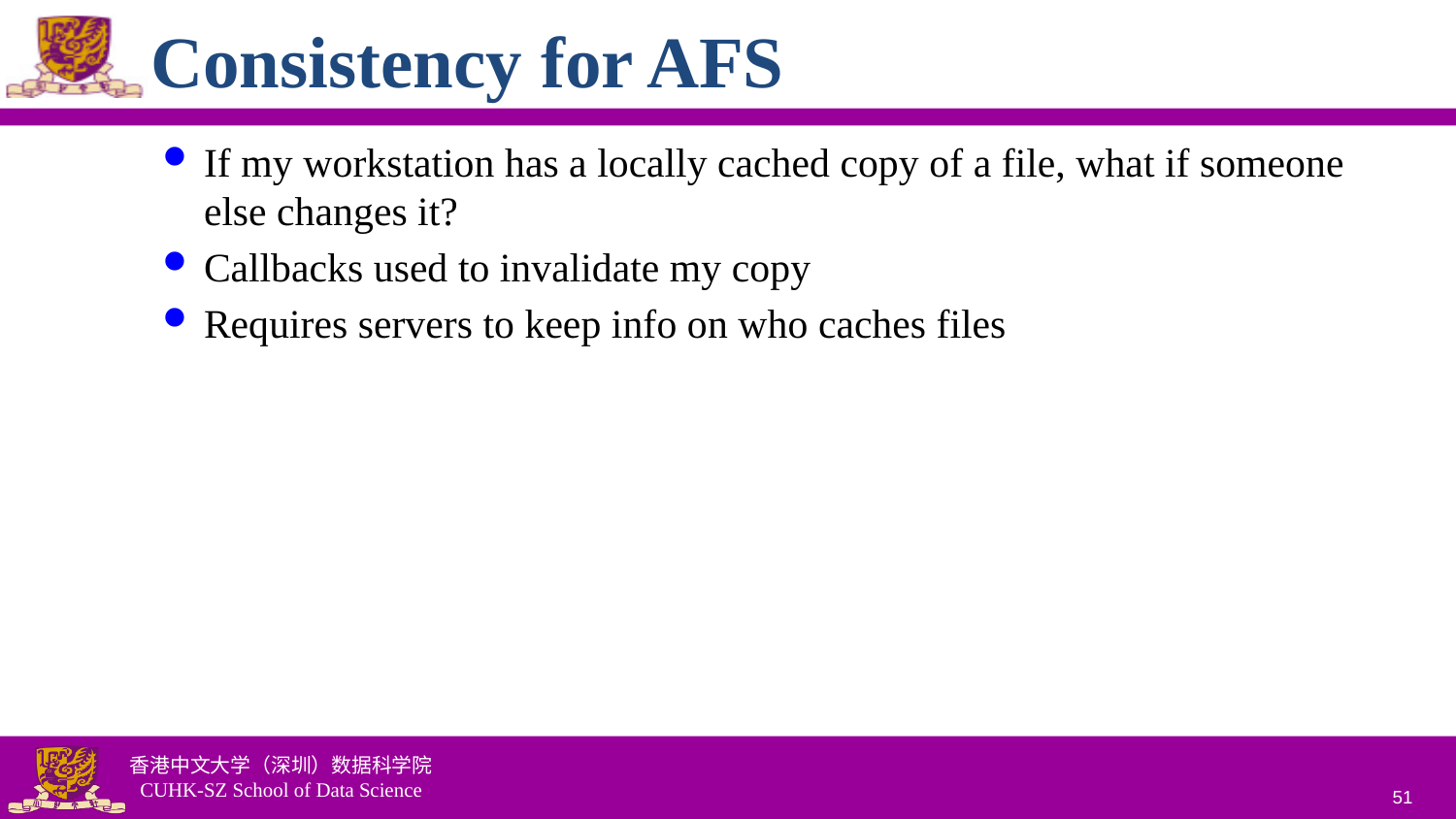

# Consistency for AFS
If my workstation has a locally cached copy of a file, what if someone else changes it?
Callbacks used to invalidate my copy
Requires servers to keep info on who caches files
51